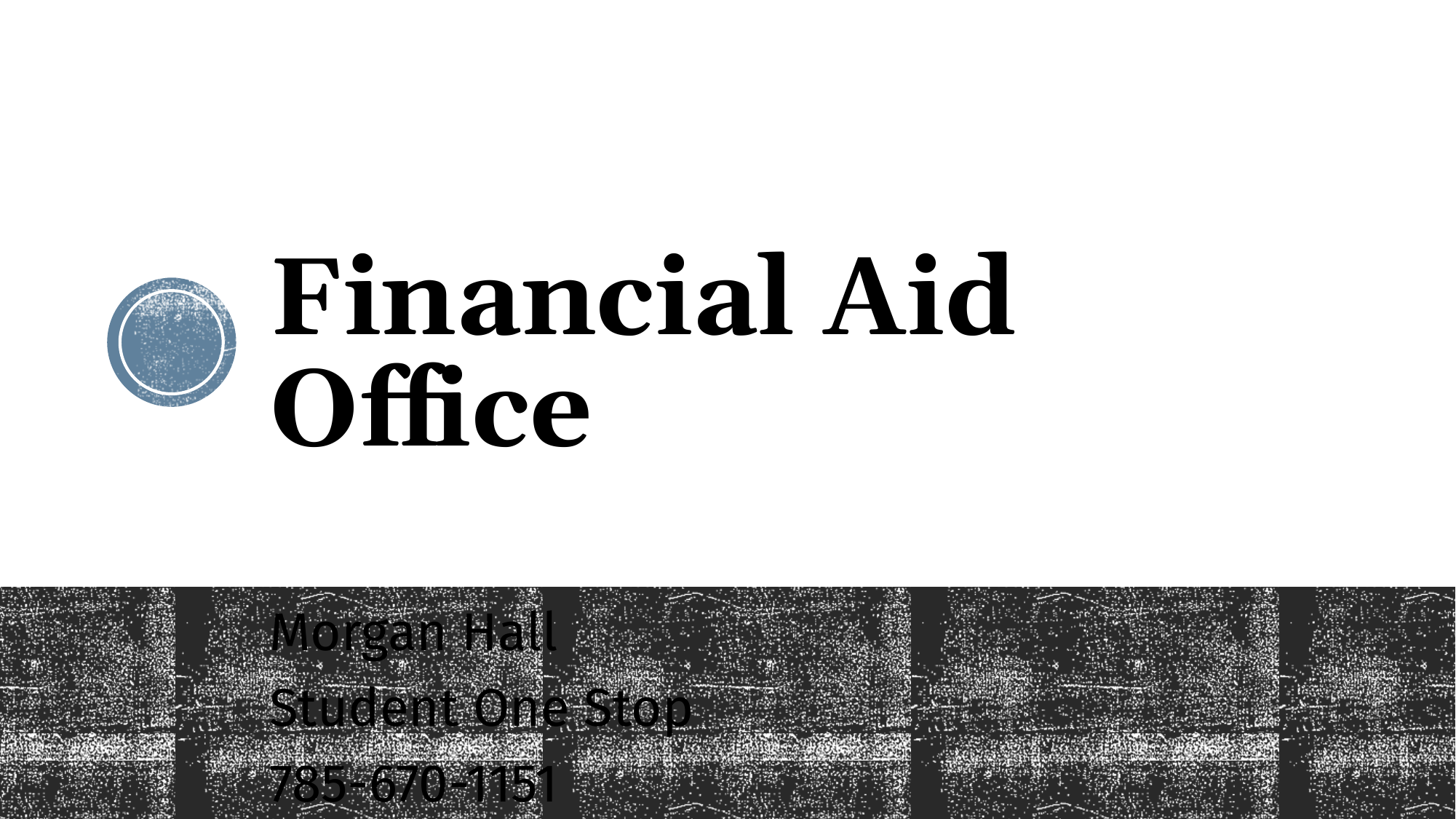

# Financial Aid Office
Morgan Hall
Student One Stop
785-670-1151